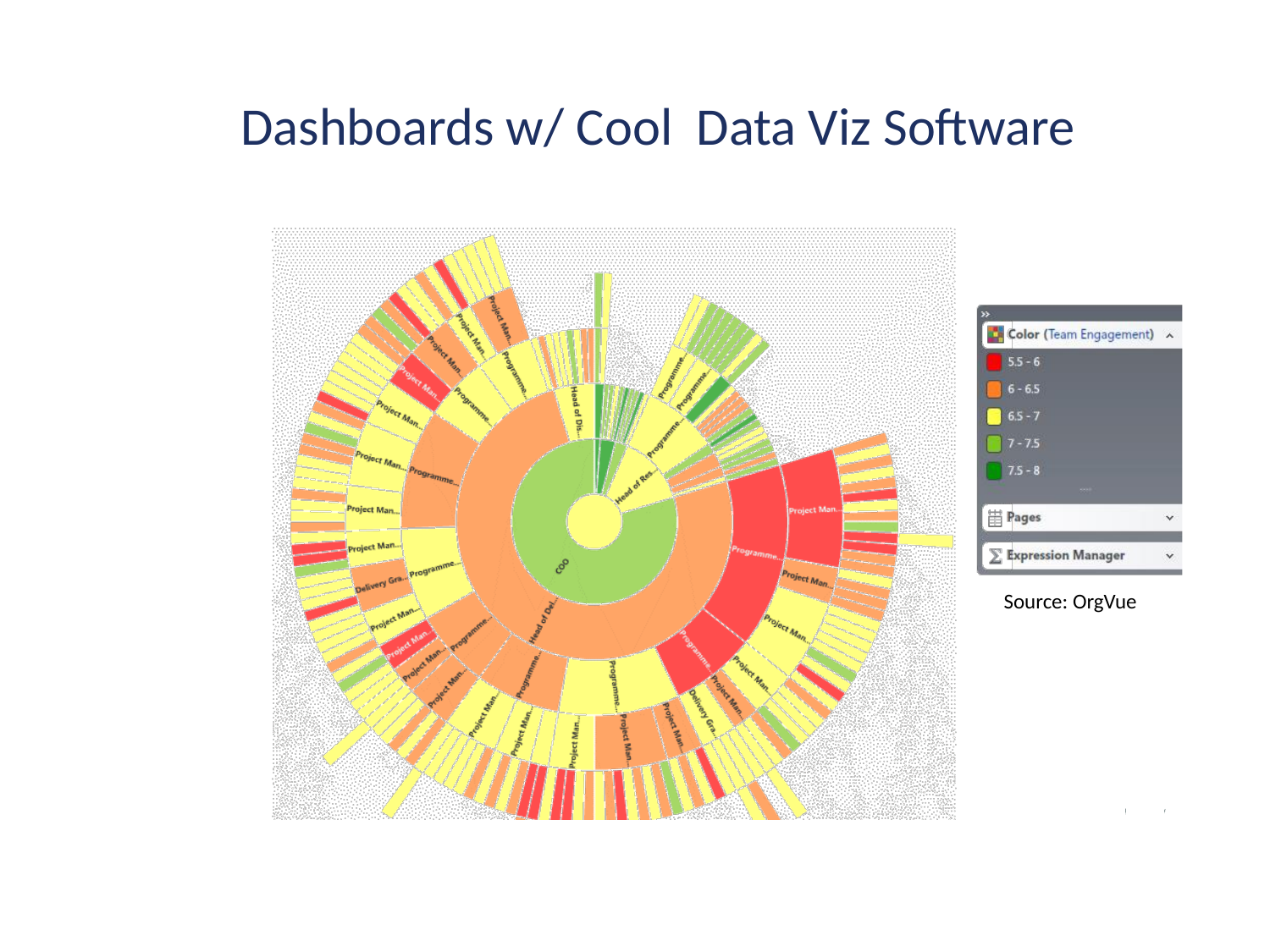

Dashboards w/ Cool  Data Viz Software
Sunburst of Engagement Scores by Team Hierarchy

Source: OrgVue